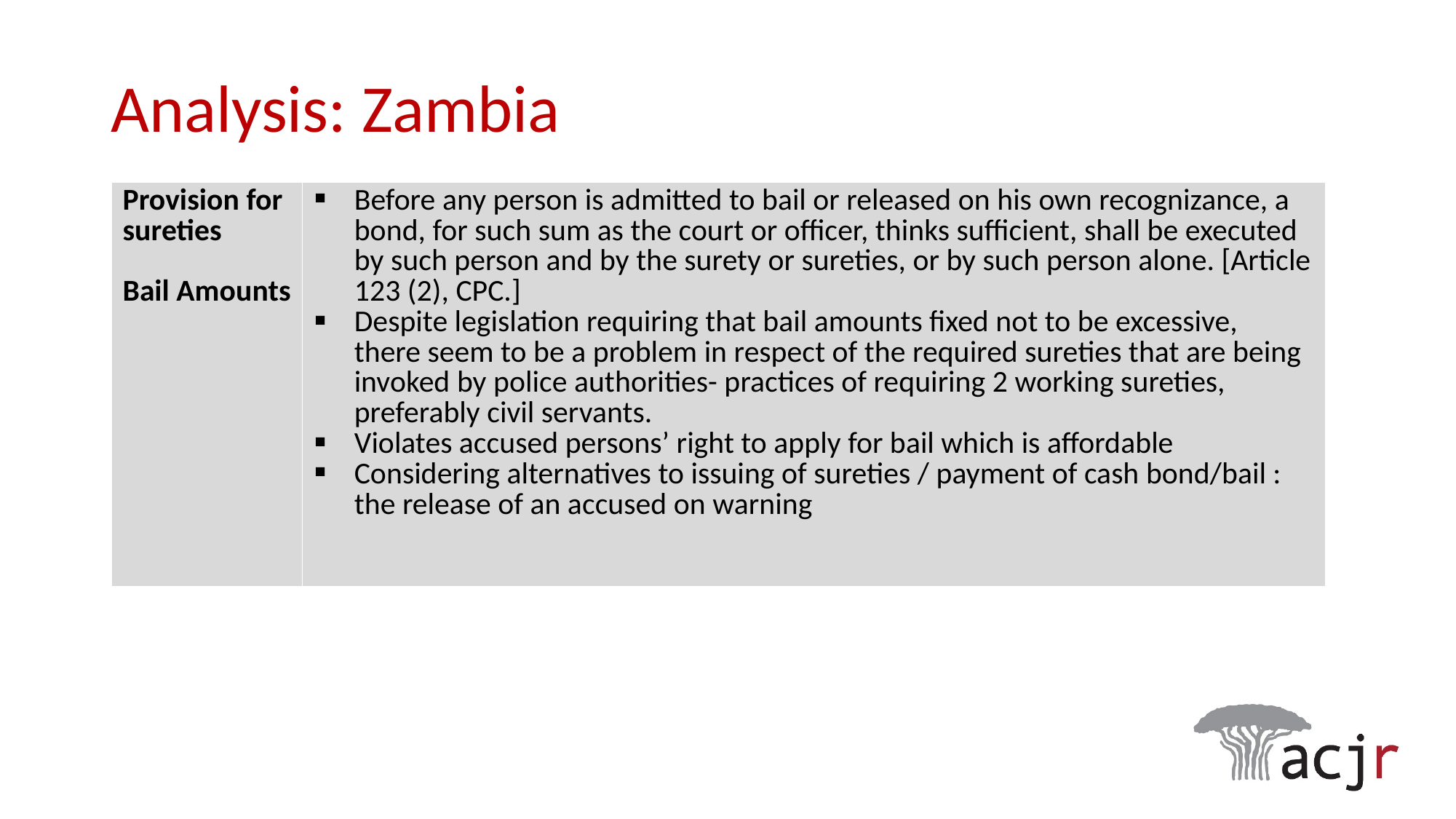

# Analysis: Zambia
| Provision for sureties Bail Amounts | Before any person is admitted to bail or released on his own recognizance, a bond, for such sum as the court or officer, thinks sufficient, shall be executed by such person and by the surety or sureties, or by such person alone. [Article 123 (2), CPC.] Despite legislation requiring that bail amounts fixed not to be excessive, there seem to be a problem in respect of the required sureties that are being invoked by police authorities- practices of requiring 2 working sureties, preferably civil servants. Violates accused persons’ right to apply for bail which is affordable Considering alternatives to issuing of sureties / payment of cash bond/bail : the release of an accused on warning |
| --- | --- |